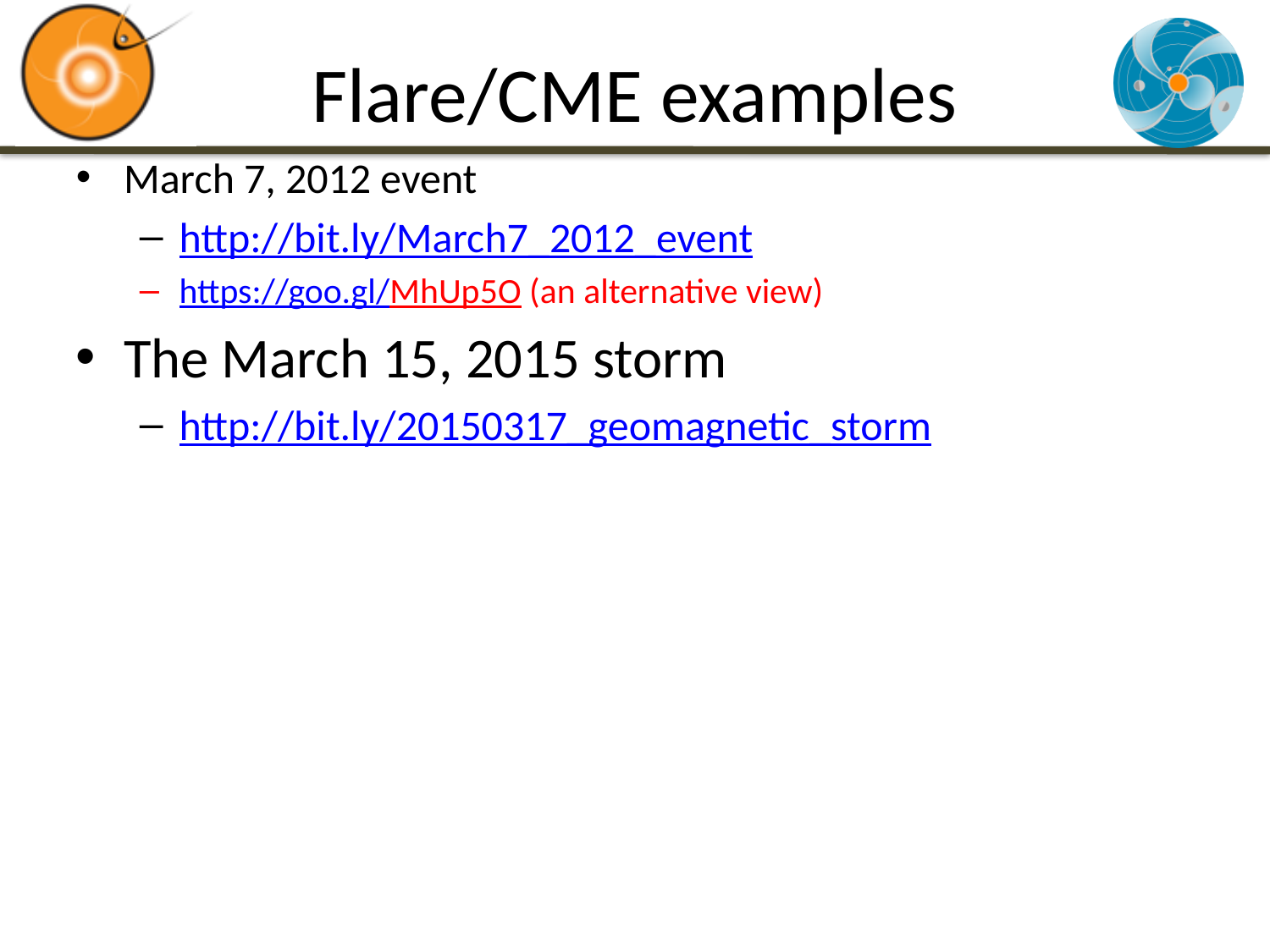

# Flare/CME examples
March 7, 2012 event
http://bit.ly/March7_2012_event
https://goo.gl/MhUp5O (an alternative view)
The March 15, 2015 storm
http://bit.ly/20150317_geomagnetic_storm